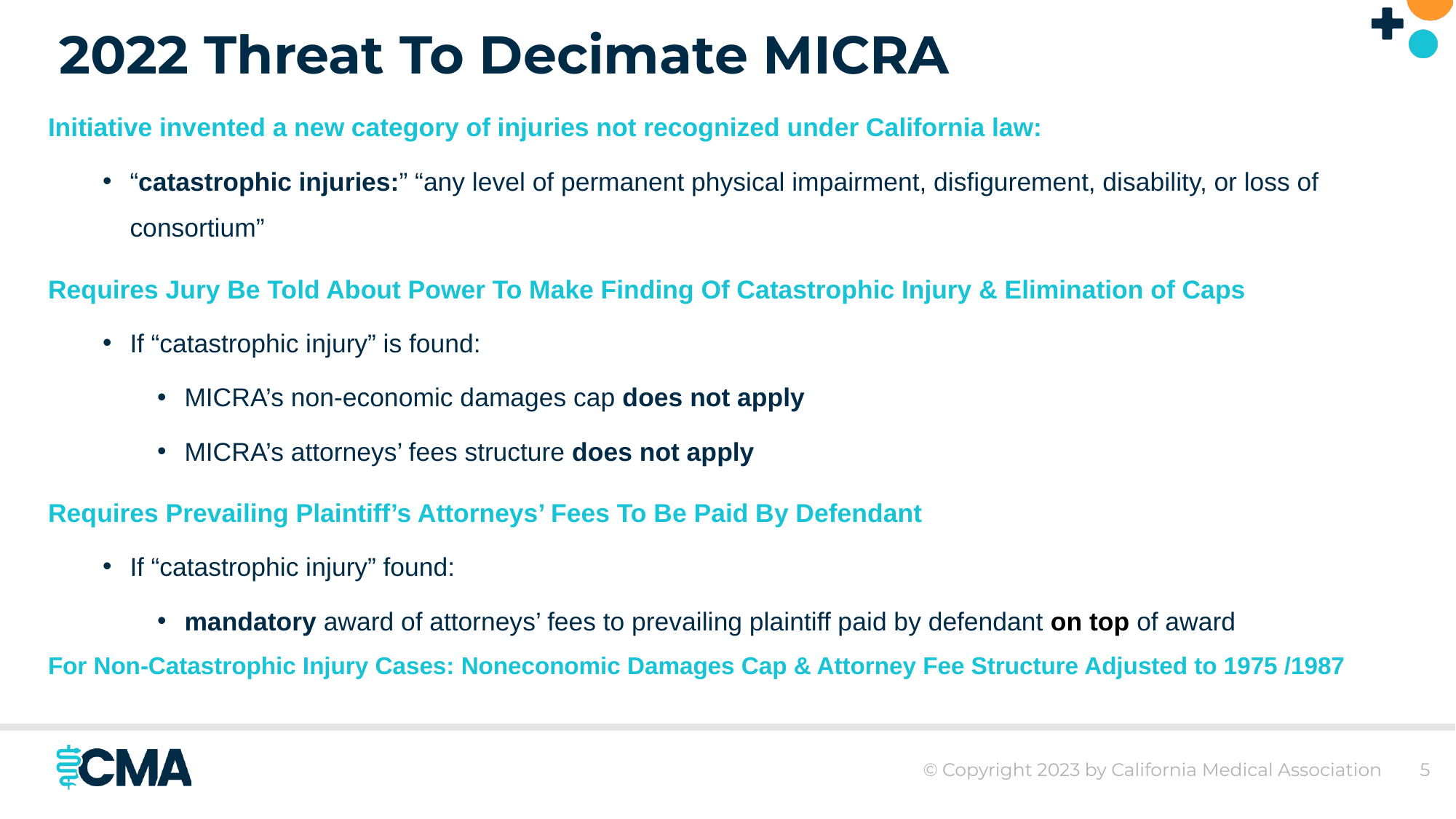

# 2022 Threat To Decimate MICRA
Initiative invented a new category of injuries not recognized under California law:
“catastrophic injuries:” “any level of permanent physical impairment, disfigurement, disability, or loss of consortium”
Requires Jury Be Told About Power To Make Finding Of Catastrophic Injury & Elimination of Caps
If “catastrophic injury” is found:
MICRA’s non-economic damages cap does not apply
MICRA’s attorneys’ fees structure does not apply
Requires Prevailing Plaintiff’s Attorneys’ Fees To Be Paid By Defendant
If “catastrophic injury” found:
mandatory award of attorneys’ fees to prevailing plaintiff paid by defendant on top of award
For Non-Catastrophic Injury Cases: Noneconomic Damages Cap & Attorney Fee Structure Adjusted to 1975 /1987

© Copyright 2023 by California Medical Association
5